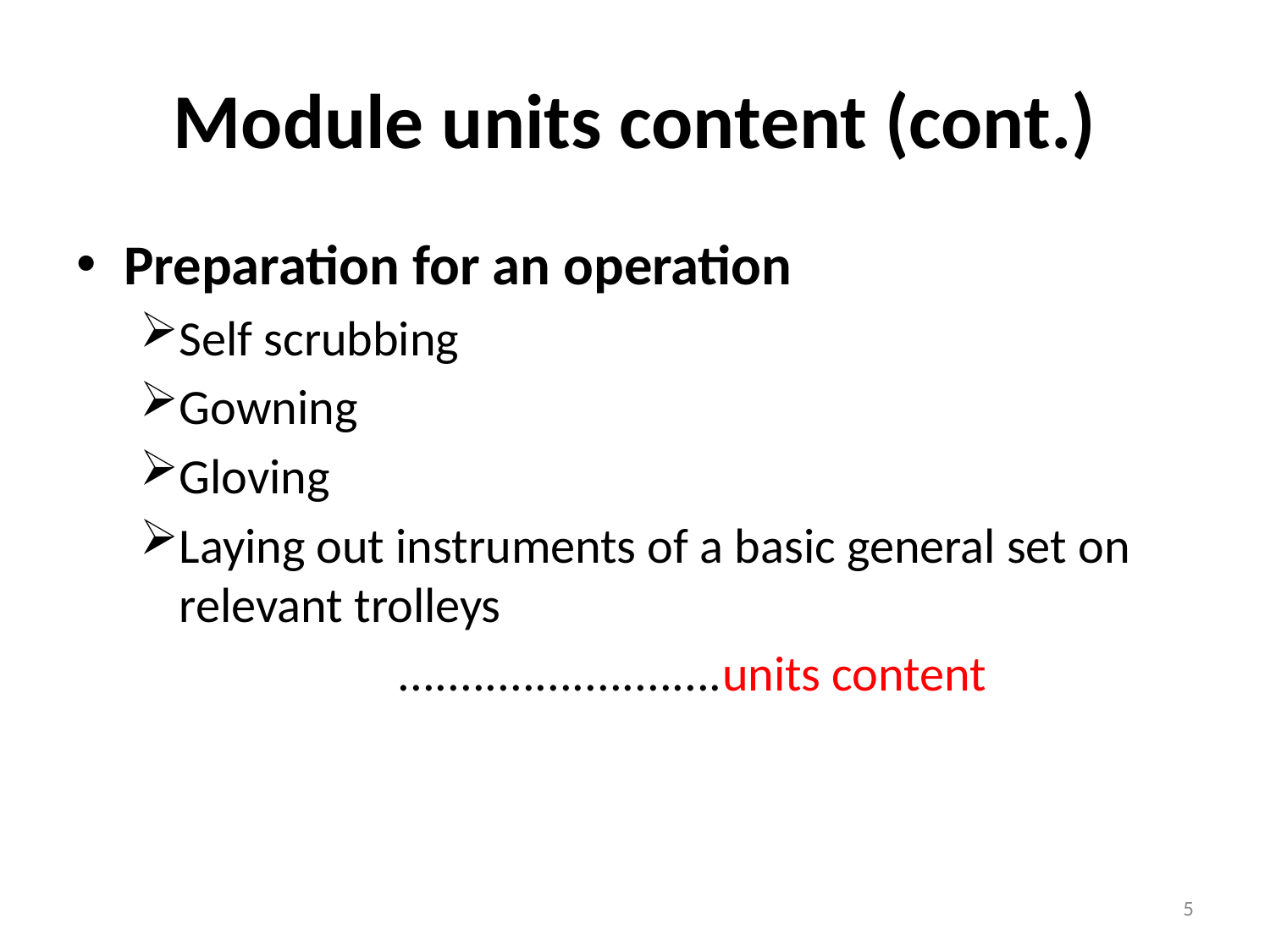

# Module units content (cont.)
Preparation for an operation
Self scrubbing
Gowning
Gloving
Laying out instruments of a basic general set on relevant trolleys
                       ..........................units content

5